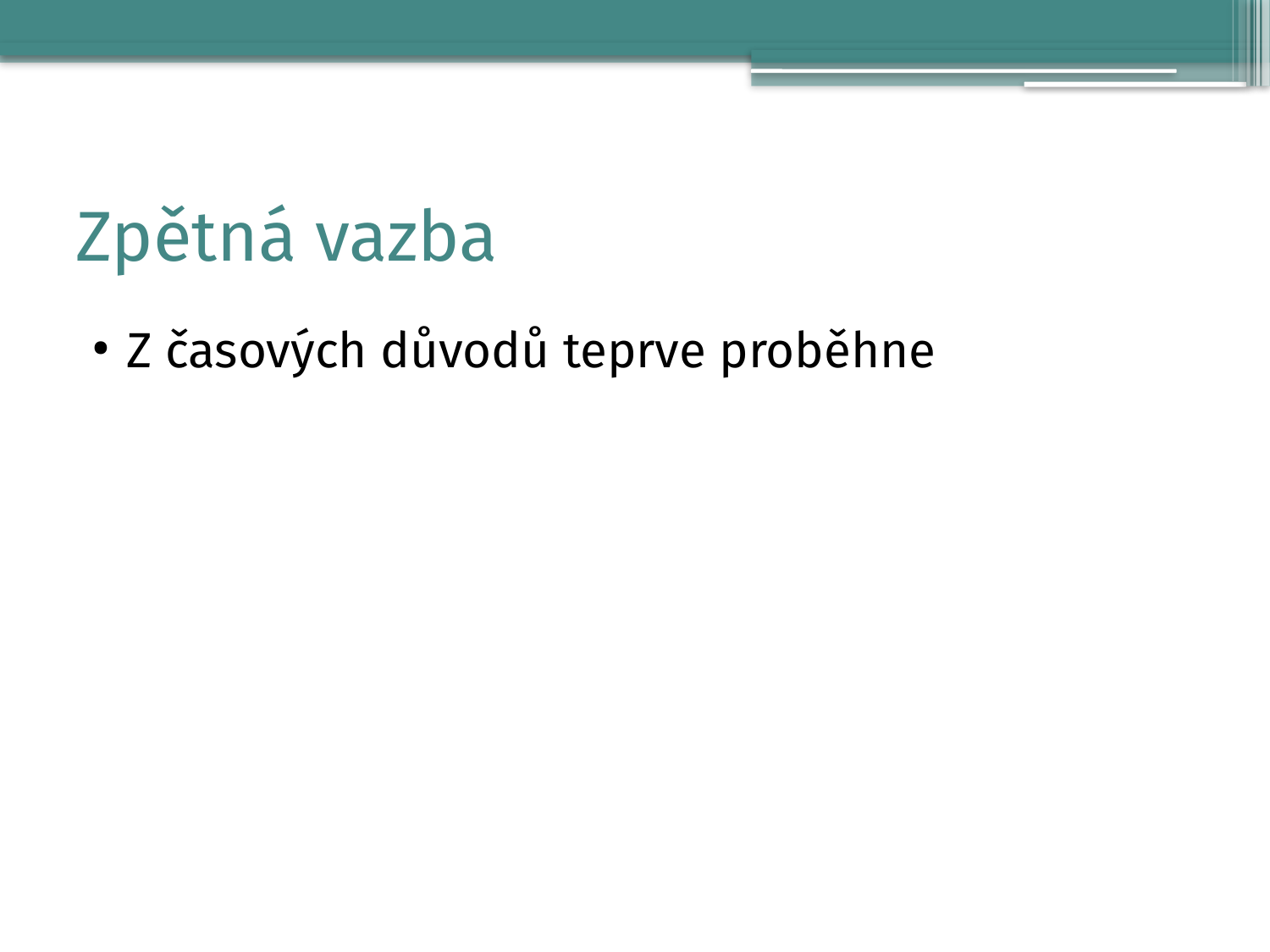

# Zpětná vazba
Z časových důvodů teprve proběhne